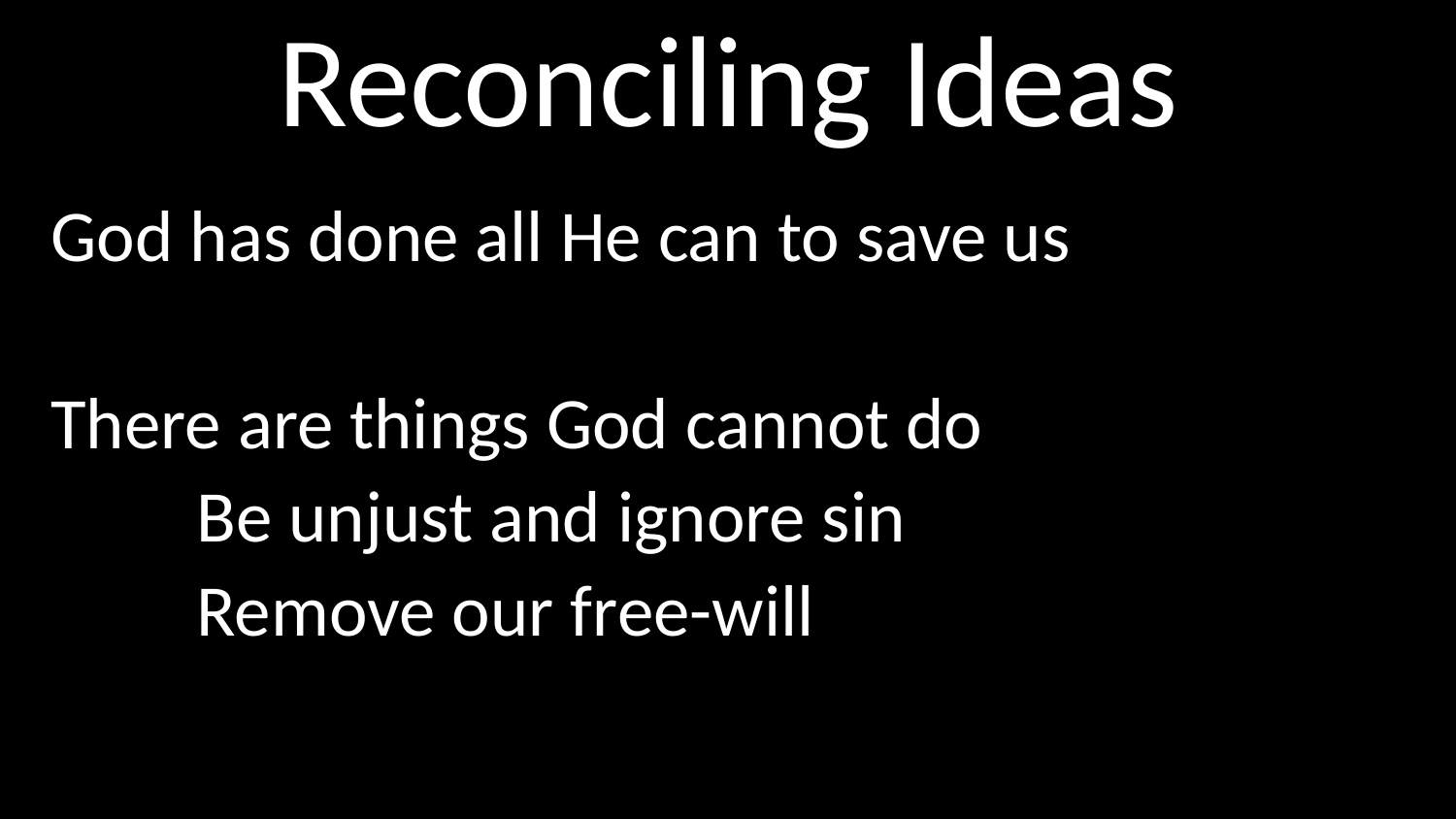

# Reconciling Ideas
God has done all He can to save us

There are things God cannot do
	Be unjust and ignore sin
	Remove our free-will